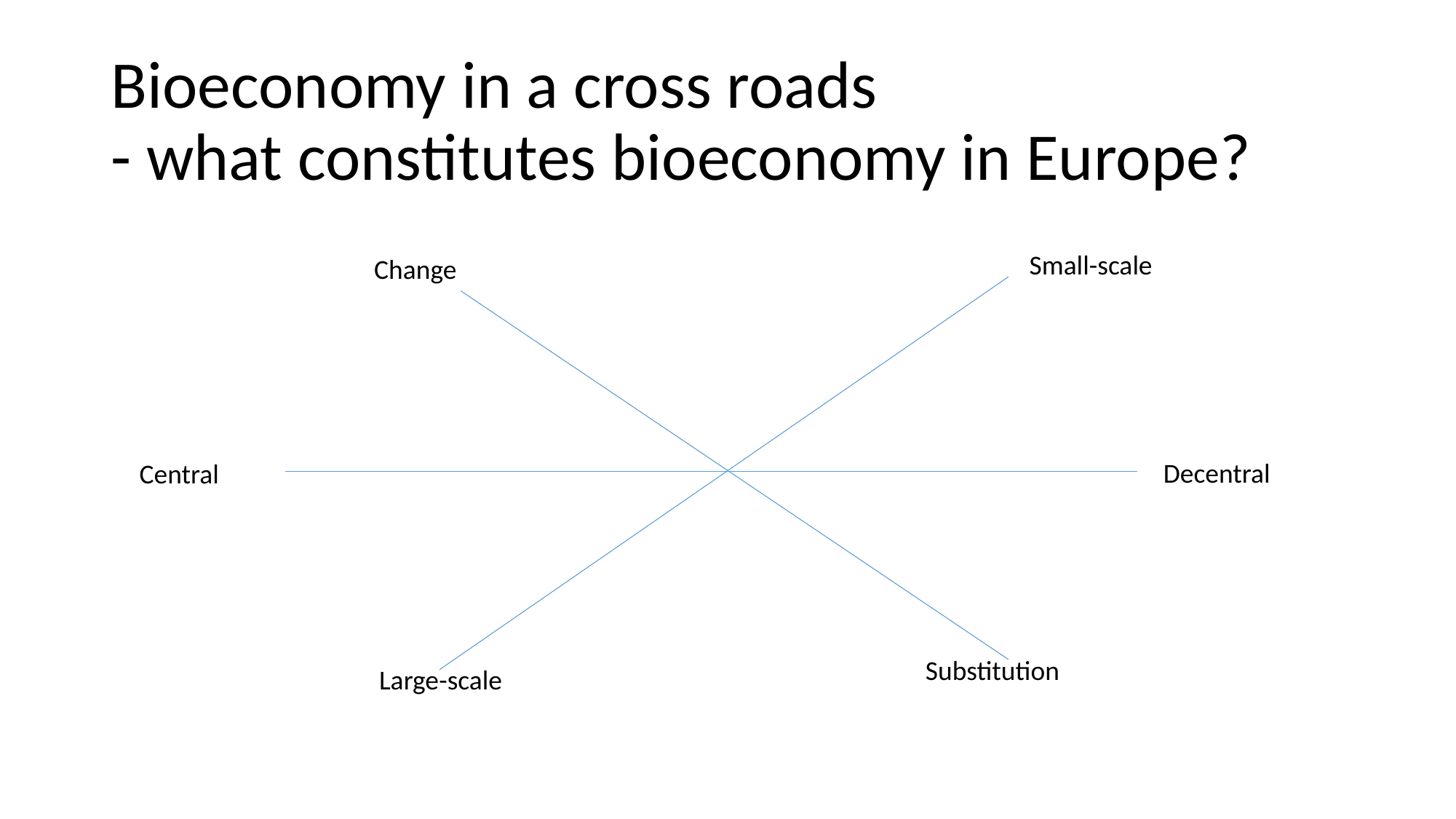

# Bioeconomy in a cross roads - what constitutes bioeconomy in Europe?

Small-scale
Change
Decentral
Central
Substitution
Large-scale